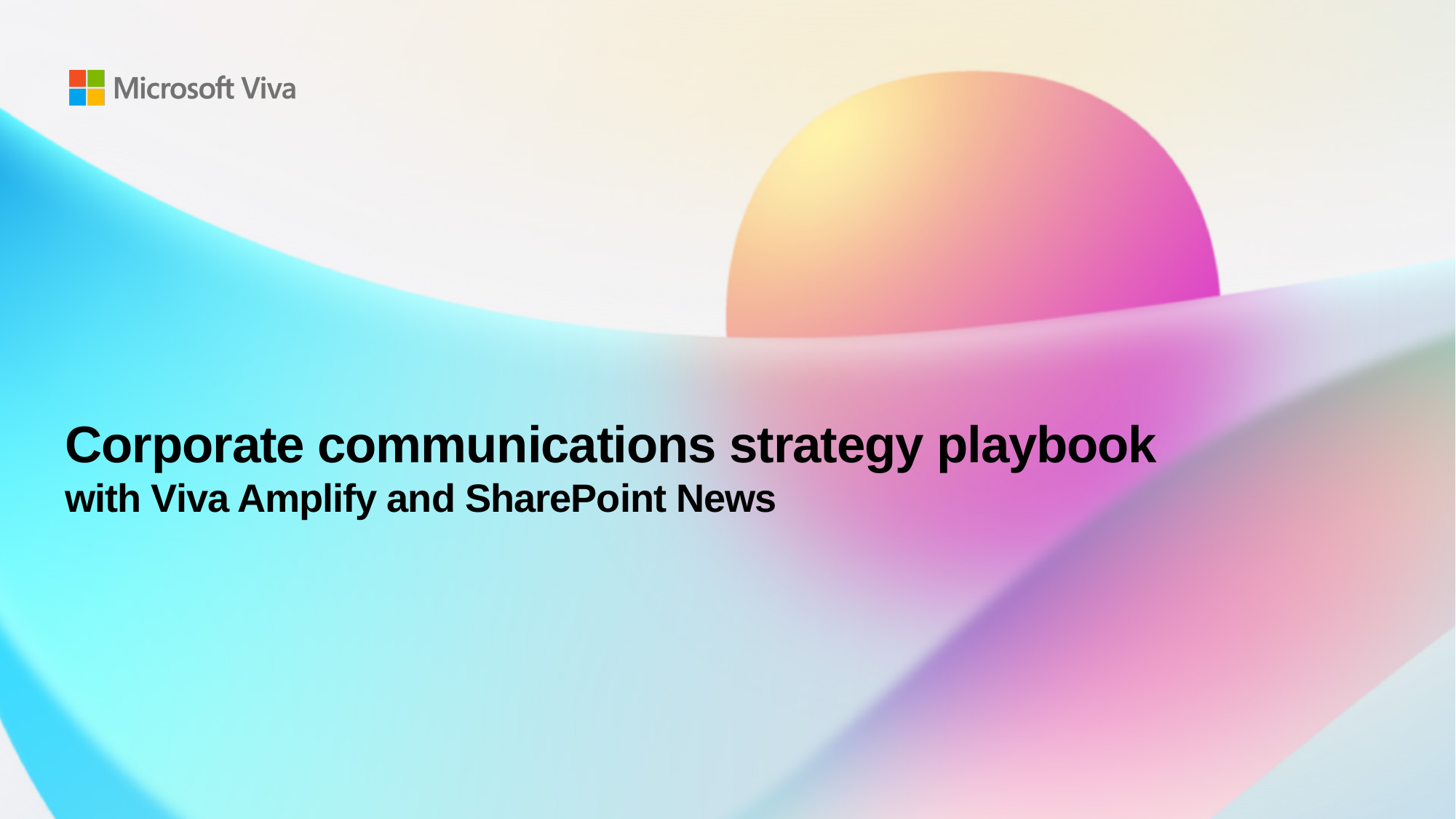

# Corporate communications strategy playbook with Viva Amplify and SharePoint News